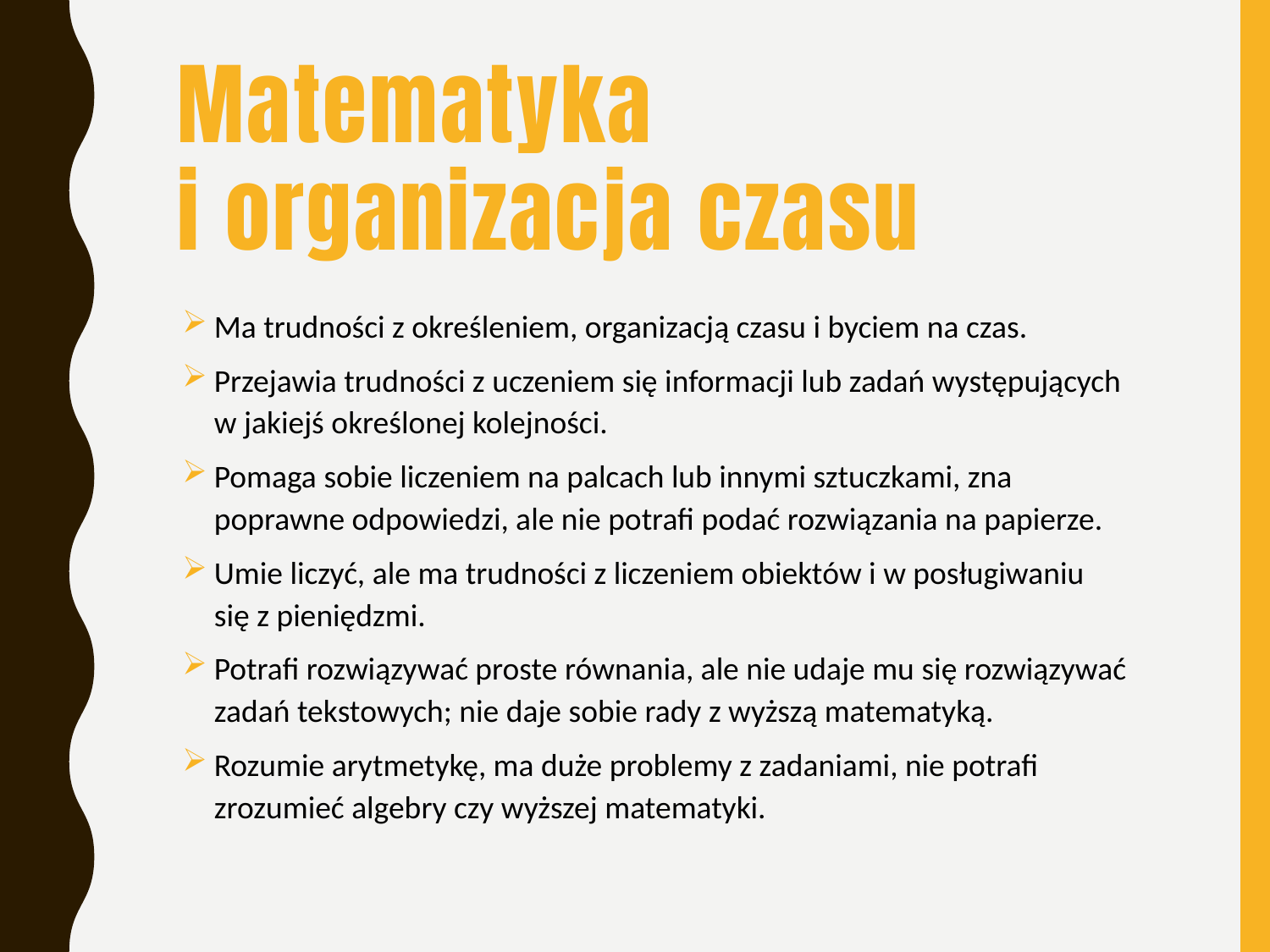

Matematyka
i organizacja czasu
Ma trudności z określeniem, organizacją czasu i byciem na czas.
Przejawia trudności z uczeniem się informacji lub zadań występujących w jakiejś określonej kolejności.
Pomaga sobie liczeniem na palcach lub innymi sztuczkami, zna poprawne odpowiedzi, ale nie potrafi podać rozwiązania na papierze.
Umie liczyć, ale ma trudności z liczeniem obiektów i w posługiwaniu się z pieniędzmi.
Potrafi rozwiązywać proste równania, ale nie udaje mu się rozwiązywać zadań tekstowych; nie daje sobie rady z wyższą matematyką.
Rozumie arytmetykę, ma duże problemy z zadaniami, nie potrafi zrozumieć algebry czy wyższej matematyki.